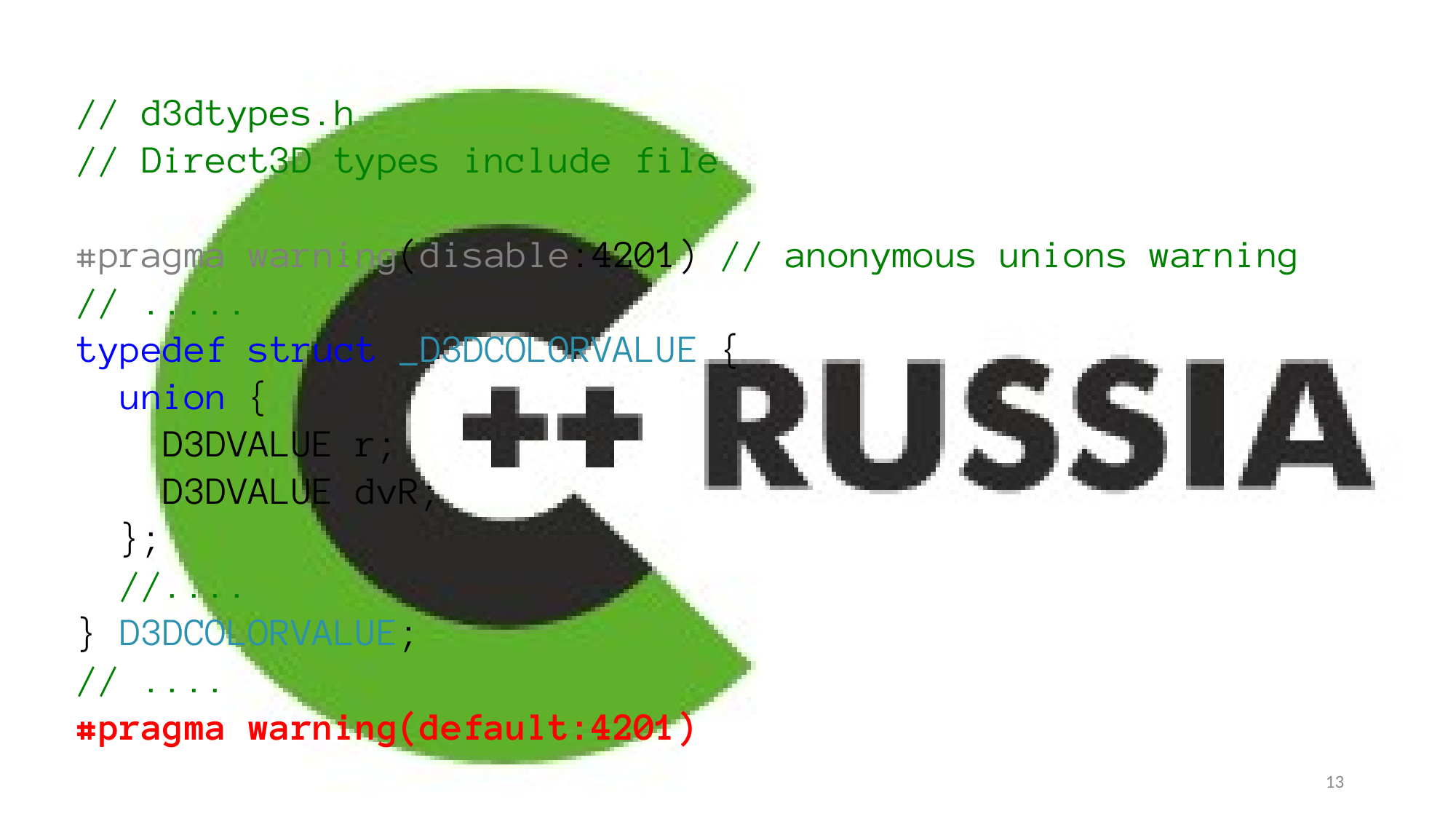

// d3dtypes.h
// Direct3D types include file

#pragma warning(disable:4201) // anonymous unions warning
// .....
typedef struct _D3DCOLORVALUE {
  union {
    D3DVALUE r;
    D3DVALUE dvR;
  };
  //....
} D3DCOLORVALUE;
// ....
#pragma warning(default:4201)
13